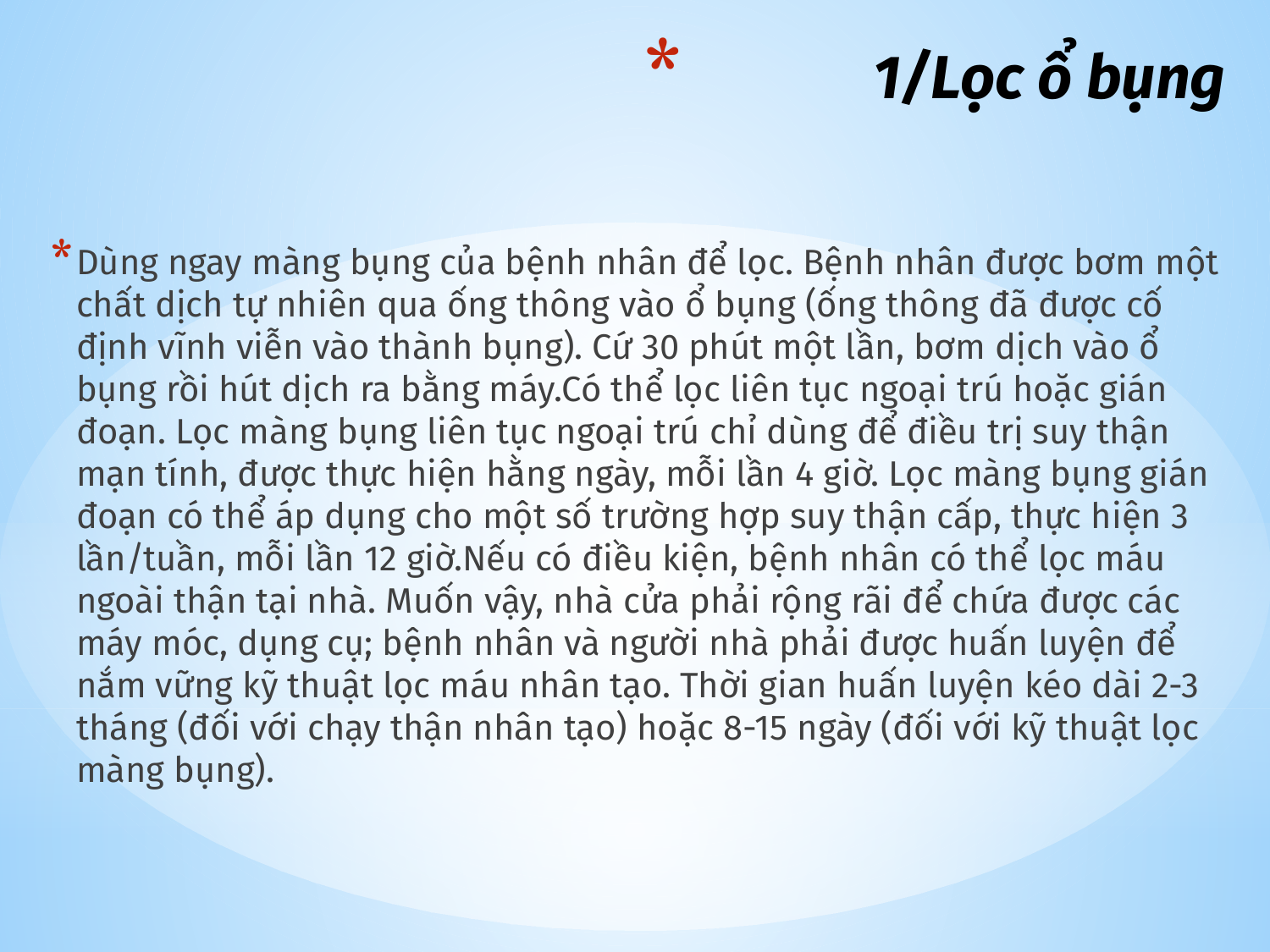

# 1/Lọc ổ bụng
Dùng ngay màng bụng của bệnh nhân để lọc. Bệnh nhân được bơm một chất dịch tự nhiên qua ống thông vào ổ bụng (ống thông đã được cố định vĩnh viễn vào thành bụng). Cứ 30 phút một lần, bơm dịch vào ổ bụng rồi hút dịch ra bằng máy.Có thể lọc liên tục ngoại trú hoặc gián đoạn. Lọc màng bụng liên tục ngoại trú chỉ dùng để điều trị suy thận mạn tính, được thực hiện hằng ngày, mỗi lần 4 giờ. Lọc màng bụng gián đoạn có thể áp dụng cho một số trường hợp suy thận cấp, thực hiện 3 lần/tuần, mỗi lần 12 giờ.Nếu có điều kiện, bệnh nhân có thể lọc máu ngoài thận tại nhà. Muốn vậy, nhà cửa phải rộng rãi để chứa được các máy móc, dụng cụ; bệnh nhân và người nhà phải được huấn luyện để nắm vững kỹ thuật lọc máu nhân tạo. Thời gian huấn luyện kéo dài 2-3 tháng (đối với chạy thận nhân tạo) hoặc 8-15 ngày (đối với kỹ thuật lọc màng bụng).